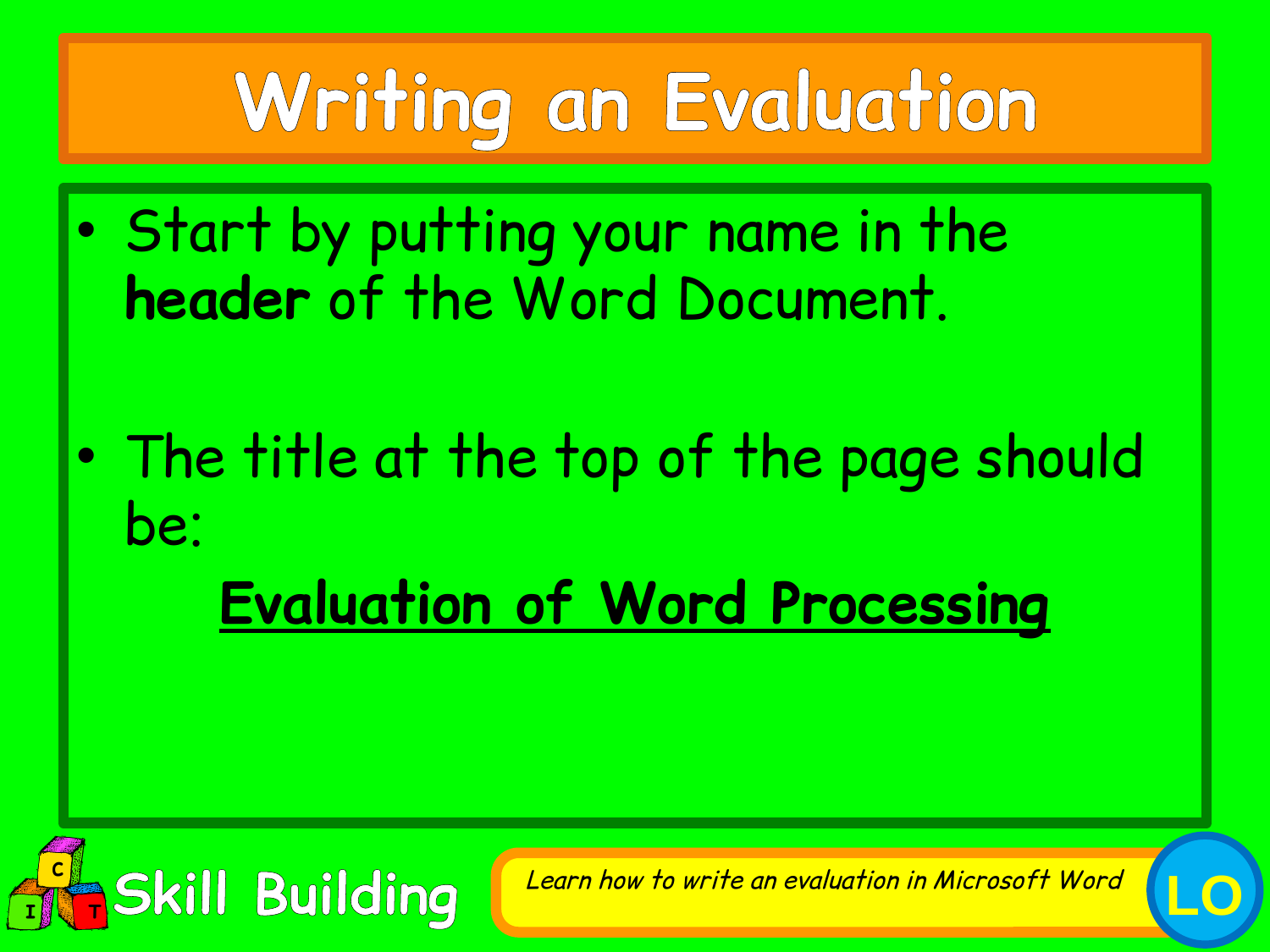

# Writing an Evaluation
Start by putting your name in the header of the Word Document.

The title at the top of the page should be:
Evaluation of Word Processing
Learn how to write an evaluation in Microsoft Word